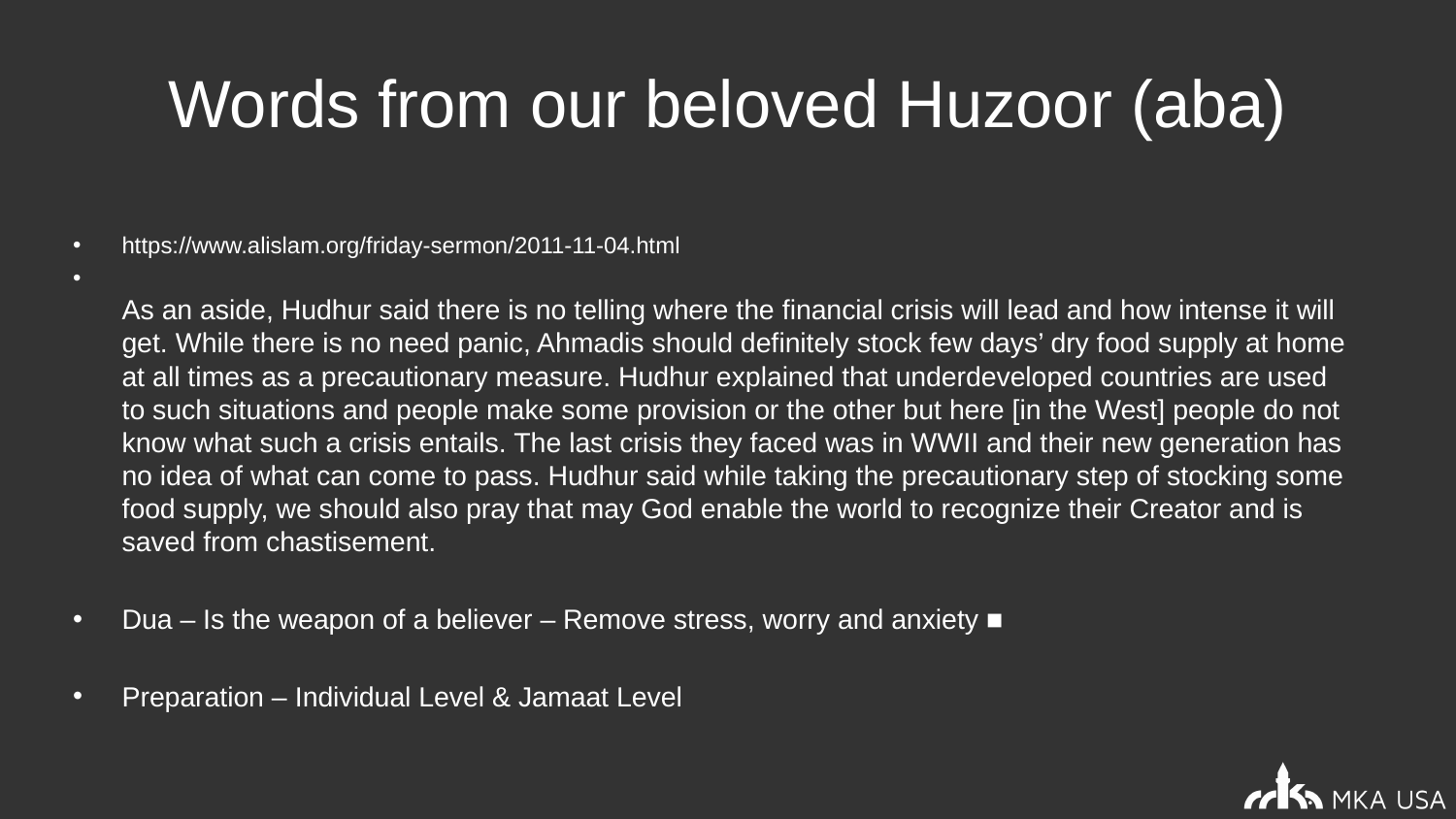

# Words from our beloved Huzoor (aba)

https://www.alislam.org/friday-sermon/2011-11-04.html
As an aside, Hudhur said there is no telling where the financial crisis will lead and how intense it will get. While there is no need panic, Ahmadis should definitely stock few days’ dry food supply at home at all times as a precautionary measure. Hudhur explained that underdeveloped countries are used to such situations and people make some provision or the other but here [in the West] people do not know what such a crisis entails. The last crisis they faced was in WWII and their new generation has no idea of what can come to pass. Hudhur said while taking the precautionary step of stocking some food supply, we should also pray that may God enable the world to recognize their Creator and is saved from chastisement.

Dua – Is the weapon of a believer – Remove stress, worry and anxiety ■

Preparation – Individual Level & Jamaat Level